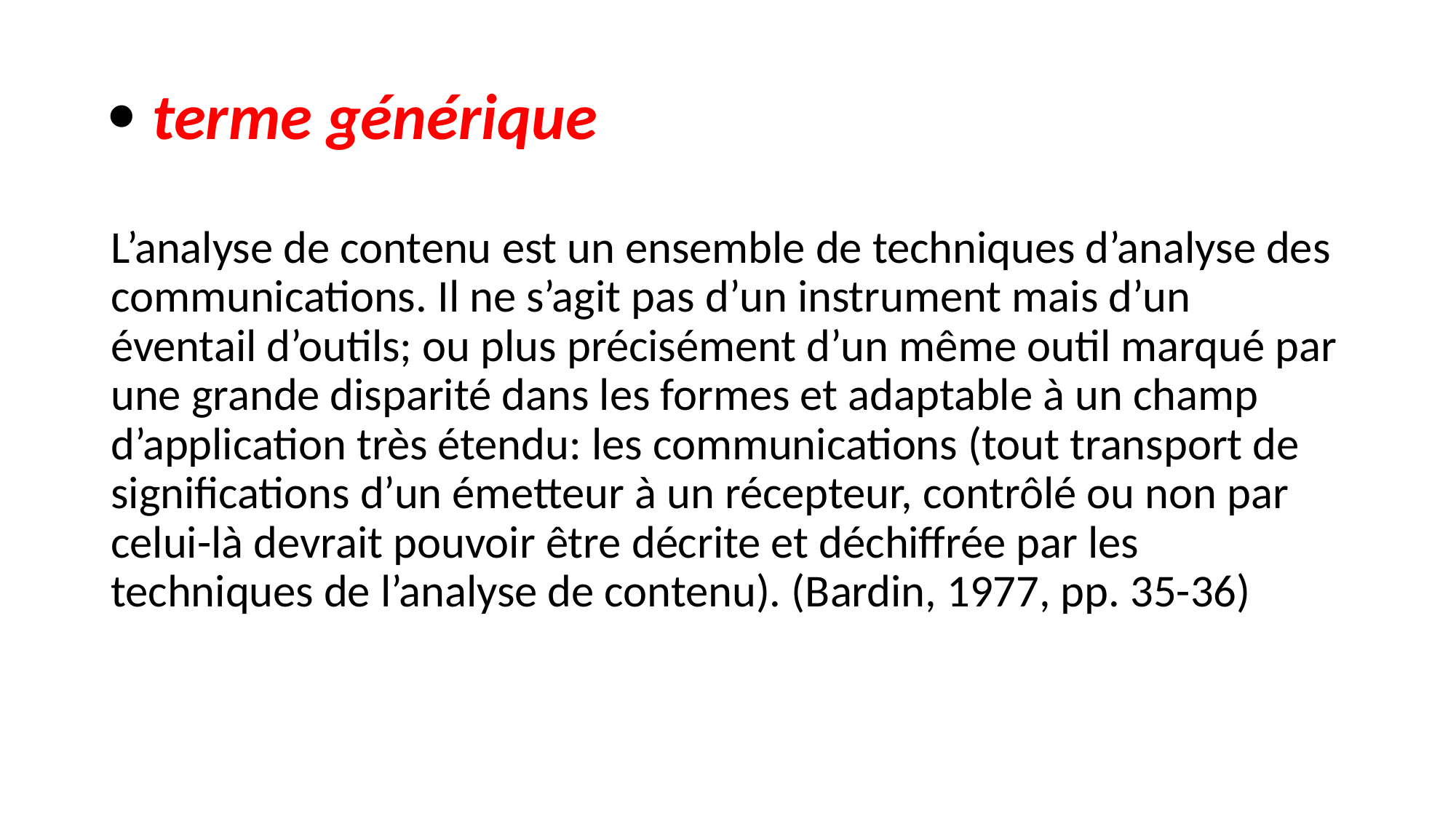

# • terme générique L’analyse de contenu est un ensemble de techniques d’analyse des communications. Il ne s’agit pas d’un instrument mais d’un éventail d’outils; ou plus précisément d’un même outil marqué par une grande disparité dans les formes et adaptable à un champ d’application très étendu: les communications (tout transport de significations d’un émetteur à un récepteur, contrôlé ou non par celui-là devrait pouvoir être décrite et déchiffrée par les techniques de l’analyse de contenu). (Bardin, 1977, pp. 35-36)